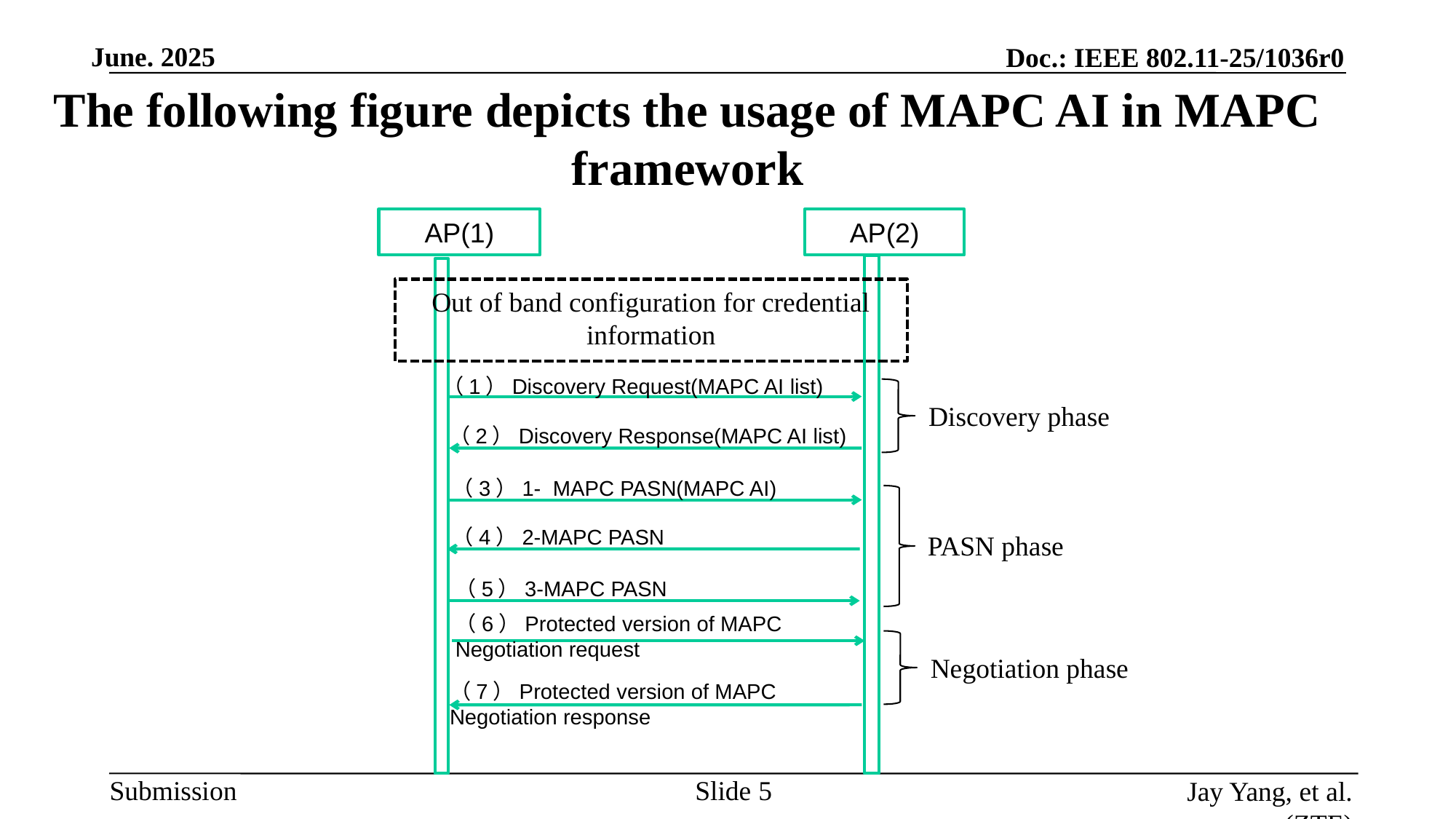

# The following figure depicts the usage of MAPC AI in MAPC framework
AP(1)
AP(2)

Out of band configuration for credential information
（1）Discovery Request(MAPC AI list)

Discovery phase
（2）Discovery Response(MAPC AI list)
（3）1-  MAPC PASN(MAPC AI)

（4）2-MAPC PASN
PASN phase
（5）3-MAPC PASN
（6）Protected version of MAPC Negotiation request

Negotiation phase
（7）Protected version of MAPC Negotiation response
Slide 5
Jay Yang, et al. (ZTE)